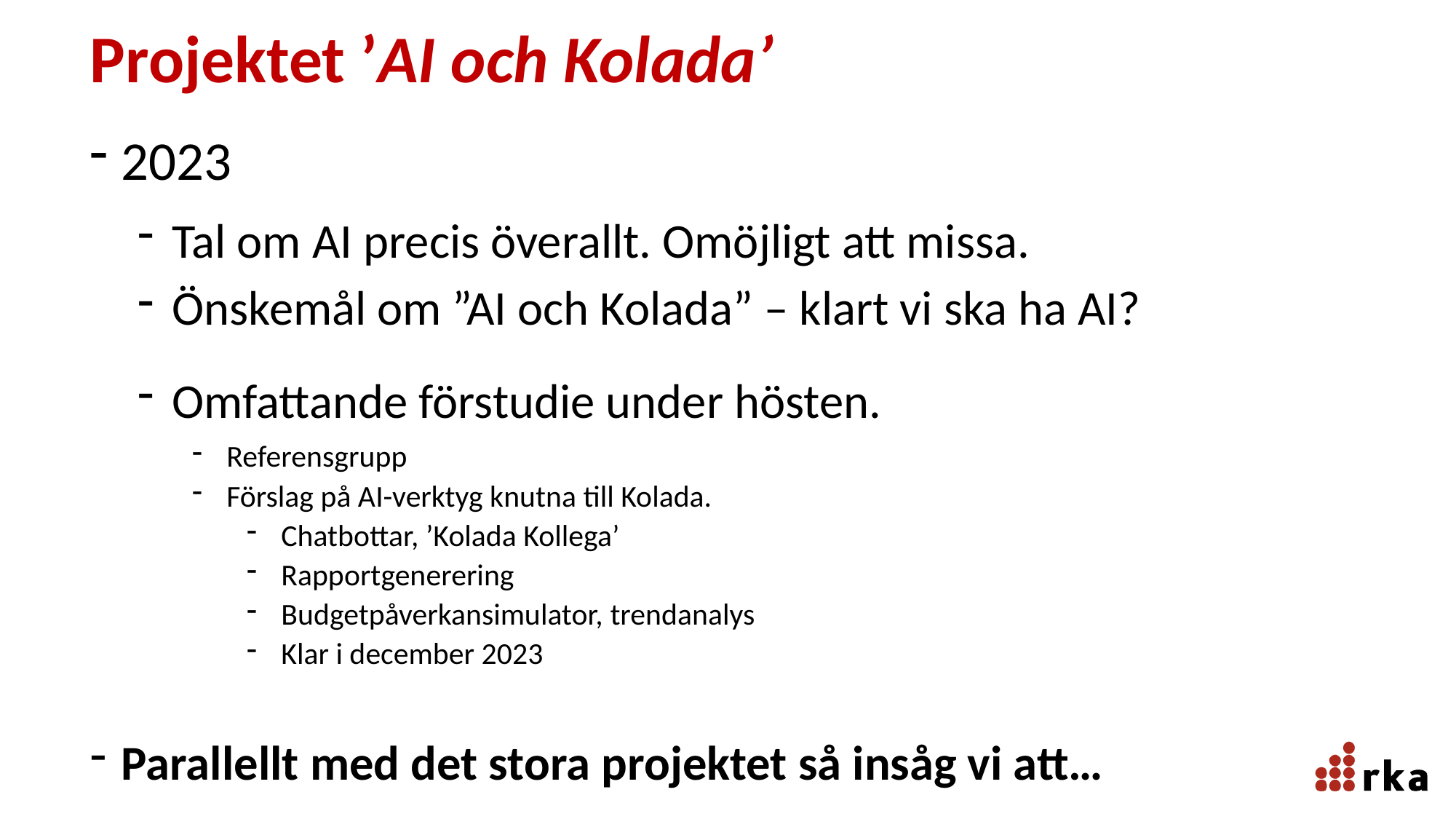

# Projektet ’AI och Kolada’
2023
Tal om AI precis överallt. Omöjligt att missa.
Önskemål om ”AI och Kolada” – klart vi ska ha AI?

Omfattande förstudie under hösten.
Referensgrupp
Förslag på AI-verktyg knutna till Kolada.
Chatbottar, ’Kolada Kollega’
Rapportgenerering
Budgetpåverkansimulator, trendanalys
Klar i december 2023

Parallellt med det stora projektet så insåg vi att…